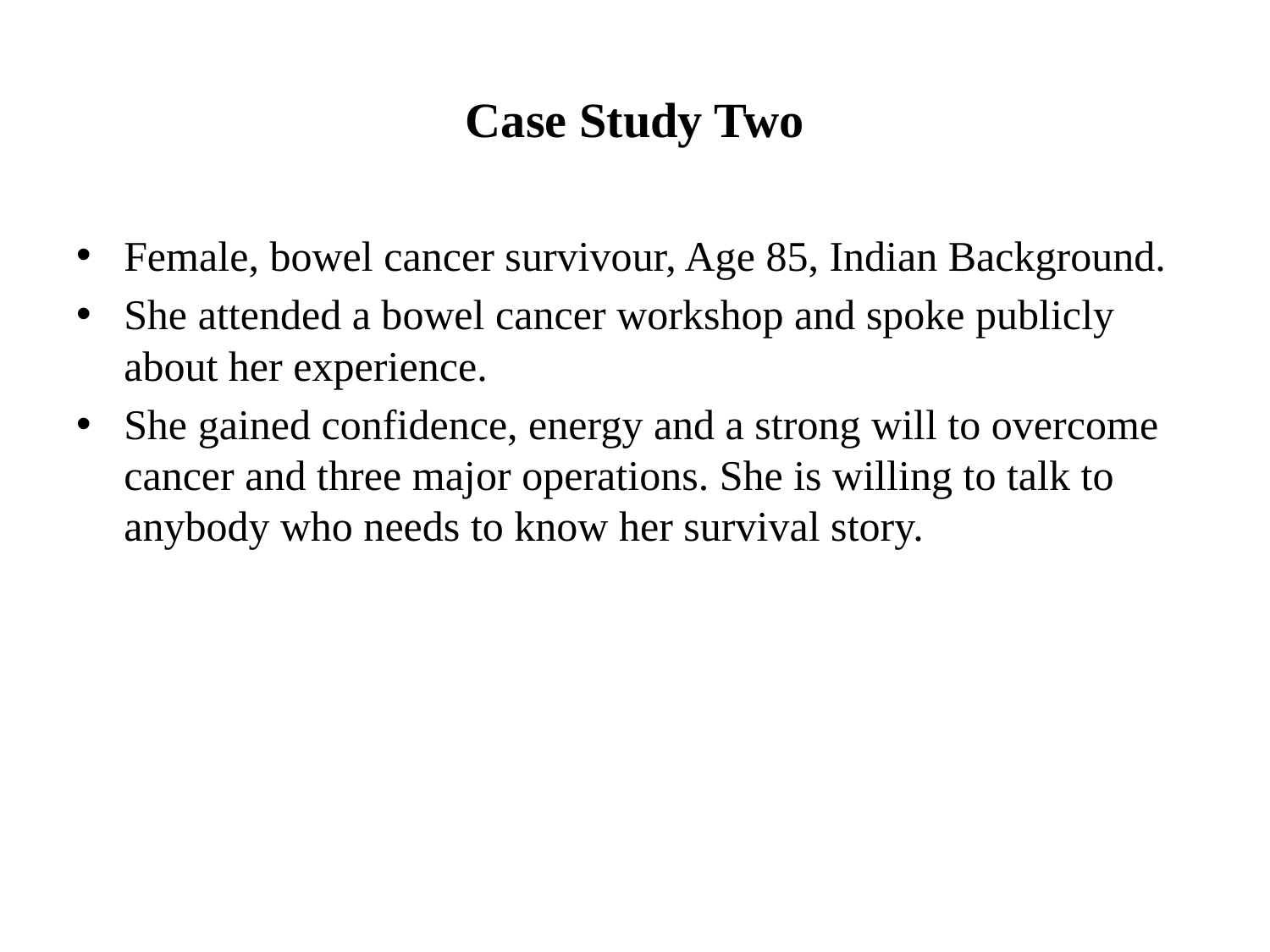

# Case Study Two
Female, bowel cancer survivour, Age 85, Indian Background.
She attended a bowel cancer workshop and spoke publicly about her experience.
She gained confidence, energy and a strong will to overcome cancer and three major operations. She is willing to talk to anybody who needs to know her survival story.